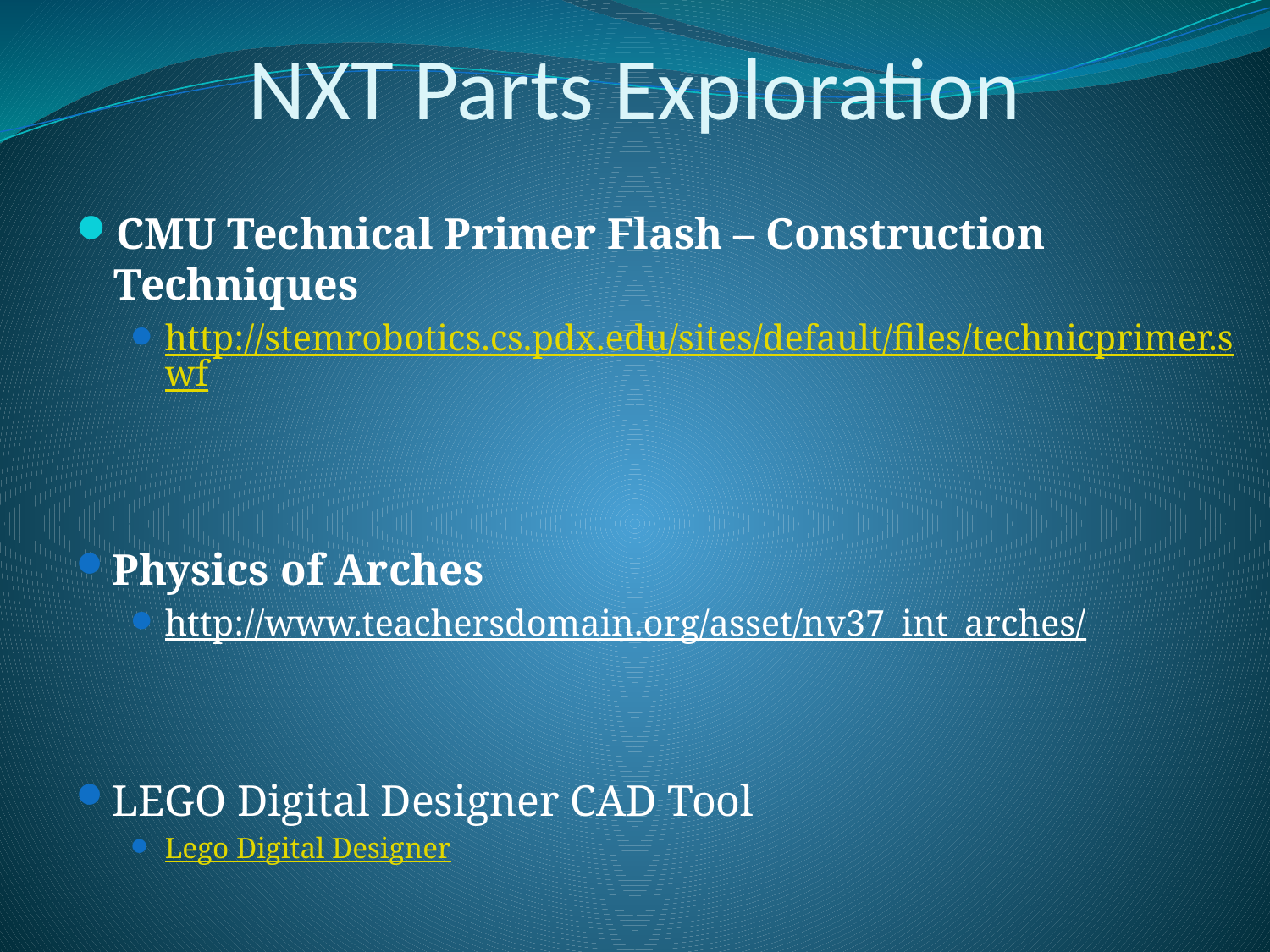

# NXT Parts Exploration
CMU Technical Primer Flash – Construction Techniques
http://stemrobotics.cs.pdx.edu/sites/default/files/technicprimer.swf

Physics of Arches
http://www.teachersdomain.org/asset/nv37_int_arches/

LEGO Digital Designer CAD Tool
Lego Digital Designer